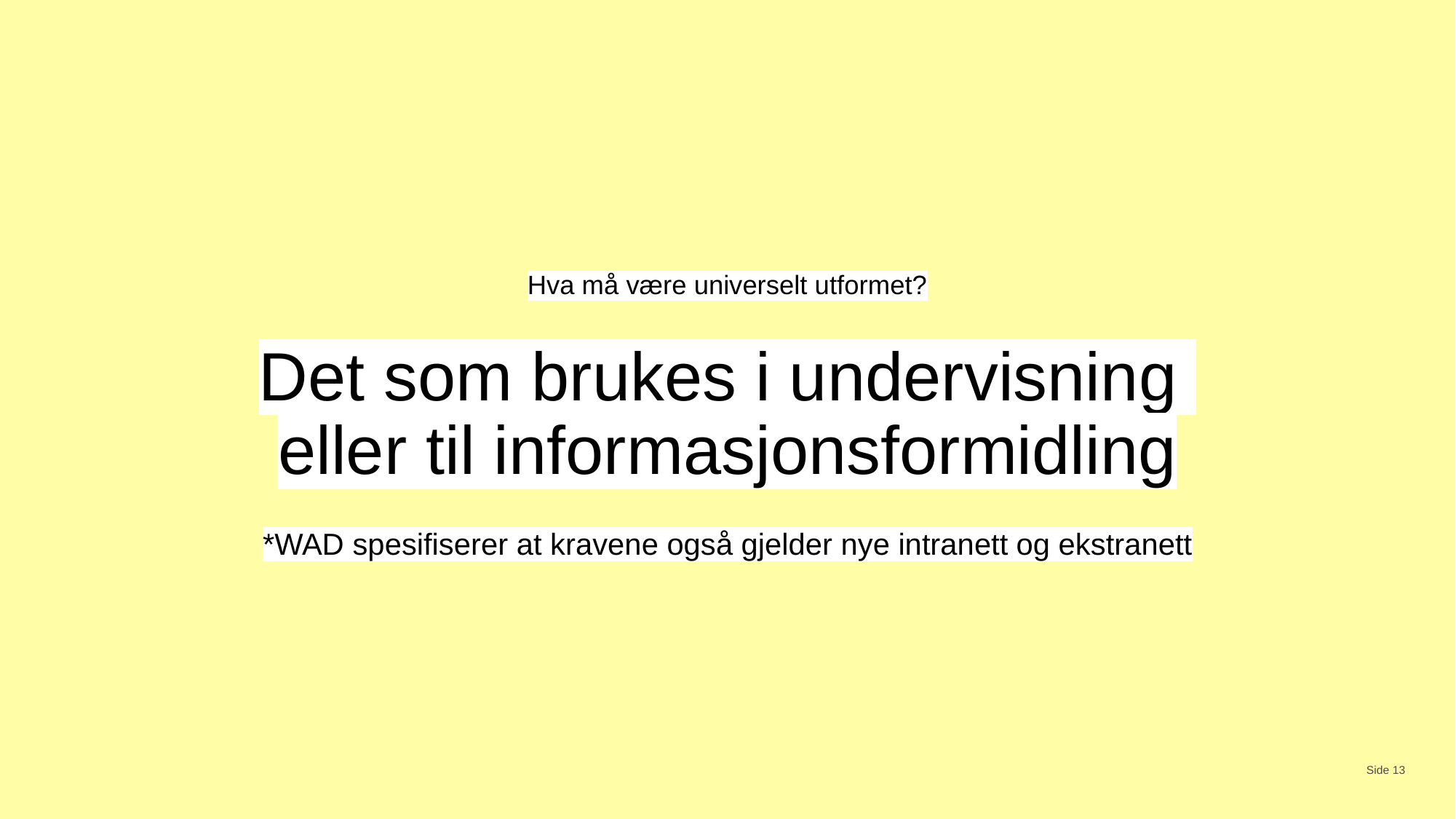

Hva må være universelt utformet?
# Det som brukes i undervisning eller til informasjonsformidling *WAD spesifiserer at kravene også gjelder nye intranett og ekstranett

Side 13